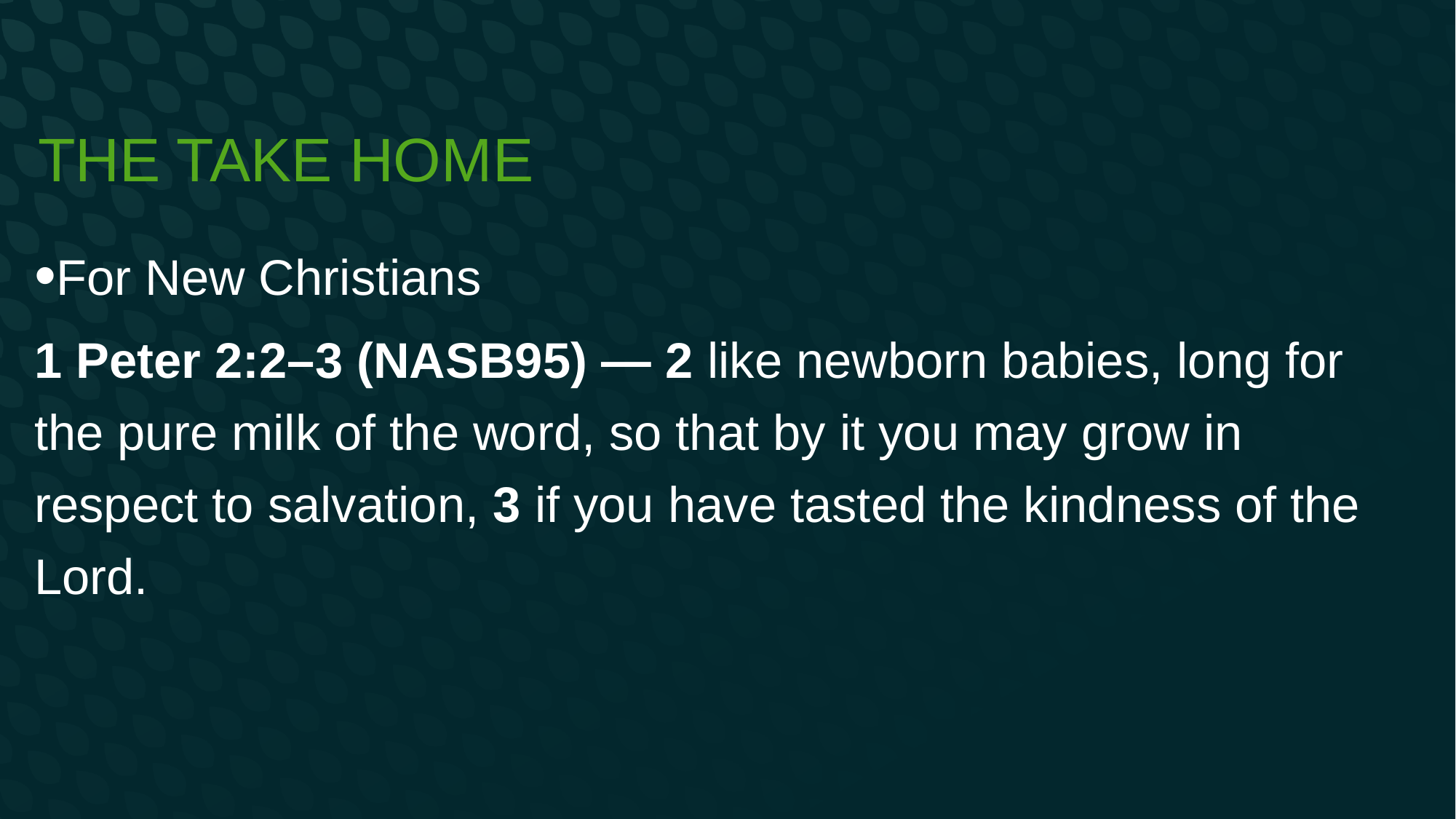

# The take home
For New Christians
1 Peter 2:2–3 (NASB95) — 2 like newborn babies, long for the pure milk of the word, so that by it you may grow in respect to salvation, 3 if you have tasted the kindness of the Lord.